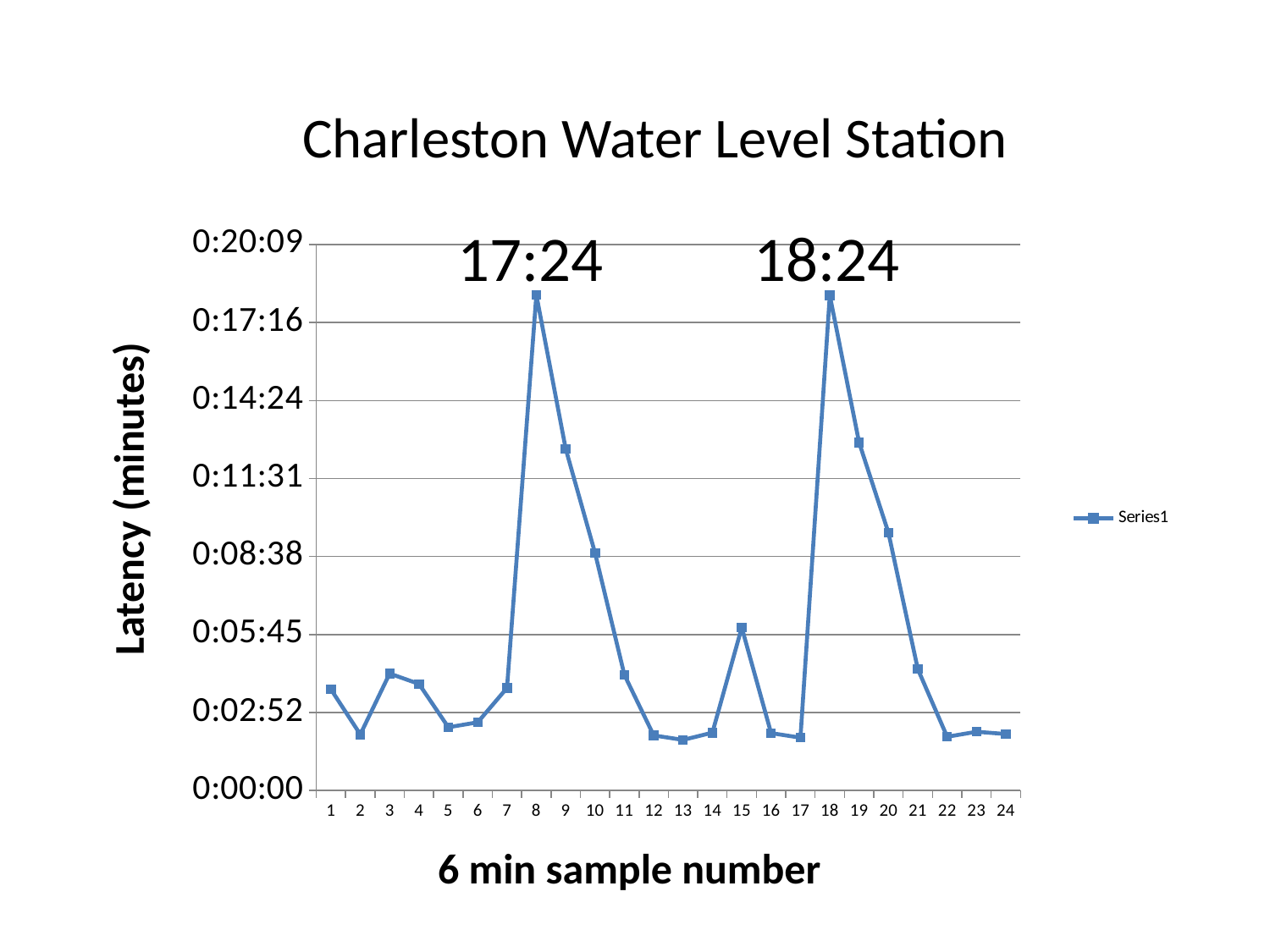

Charleston Water Level Station

### Chart

| Category |  |
|---|---|
17:24
18:24
Latency (minutes)
6 min sample number